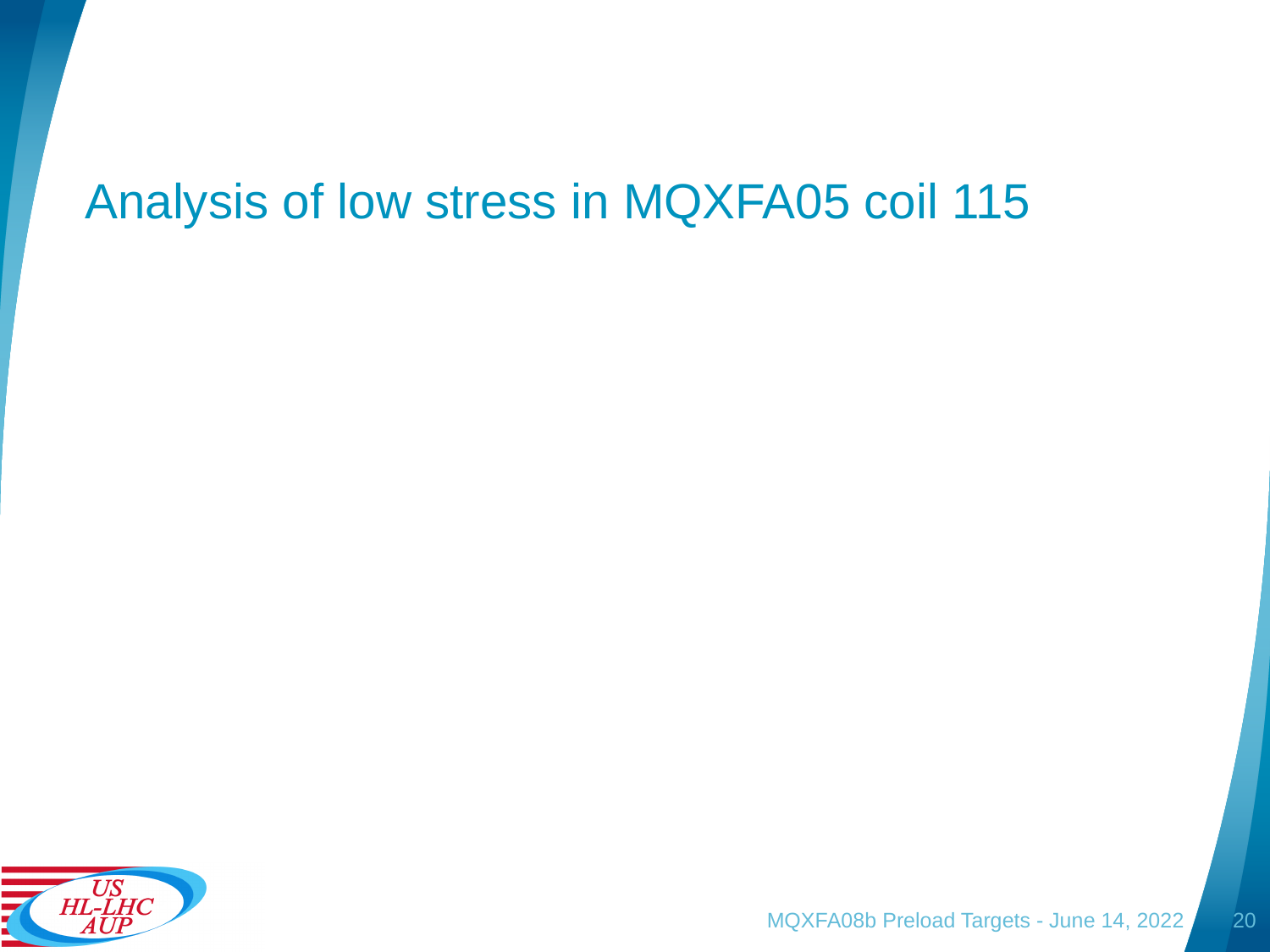

#
Analysis of low stress in MQXFA05 coil 115
MQXFA08b Preload Targets - June 14, 2022
20